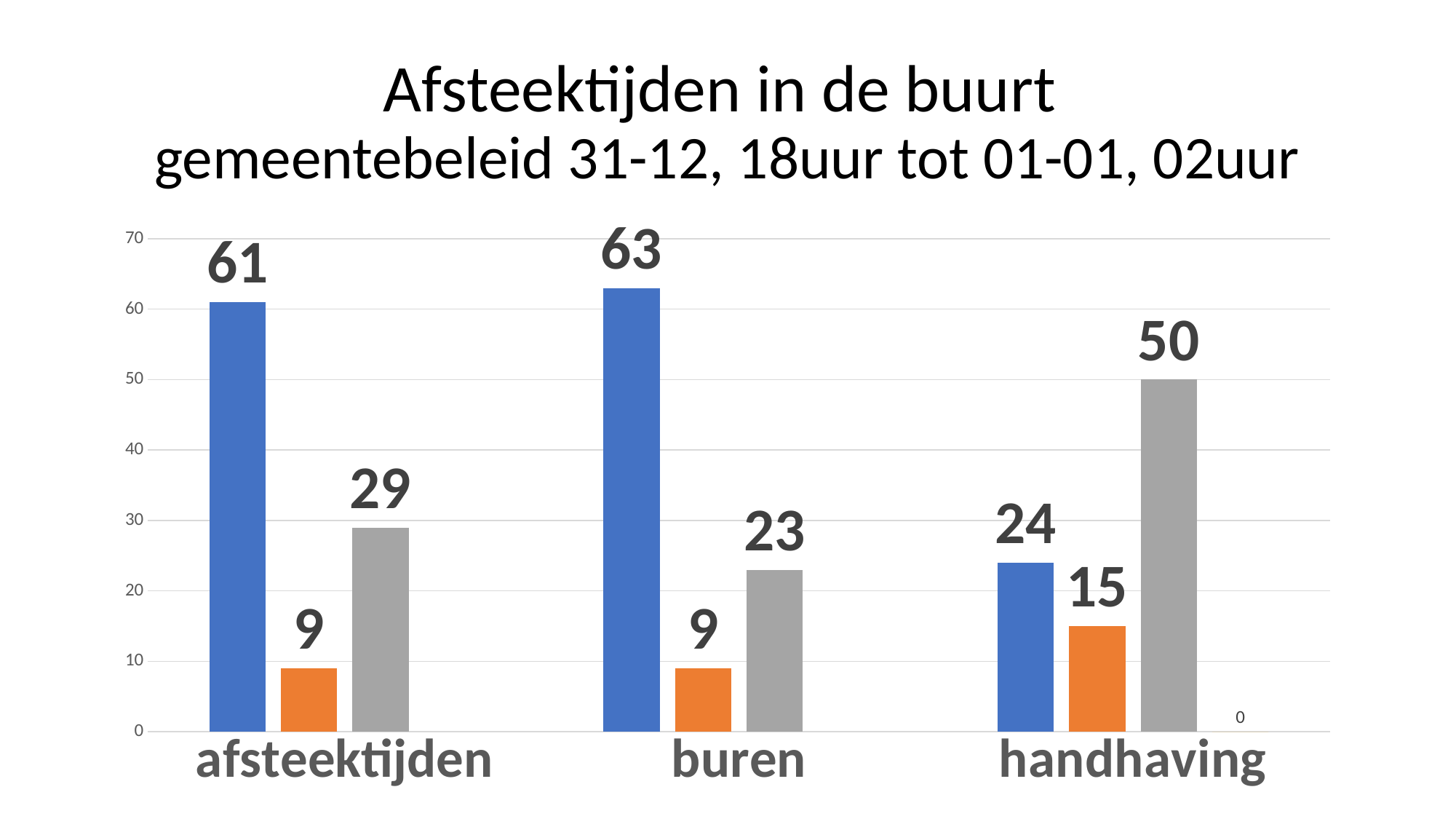

# Afsteektijden in de buurt gemeentebeleid 31-12, 18uur tot 01-01, 02uur

### Chart

| Category | heel veel | niet veel | weinig |  |
|---|---|---|---|---|
| afsteektijden | 61.0 | 9.0 | 29.0 | None |
| buren | 63.0 | 9.0 | 23.0 | None |
| handhaving | 24.0 | 15.0 | 50.0 | 0.0 |